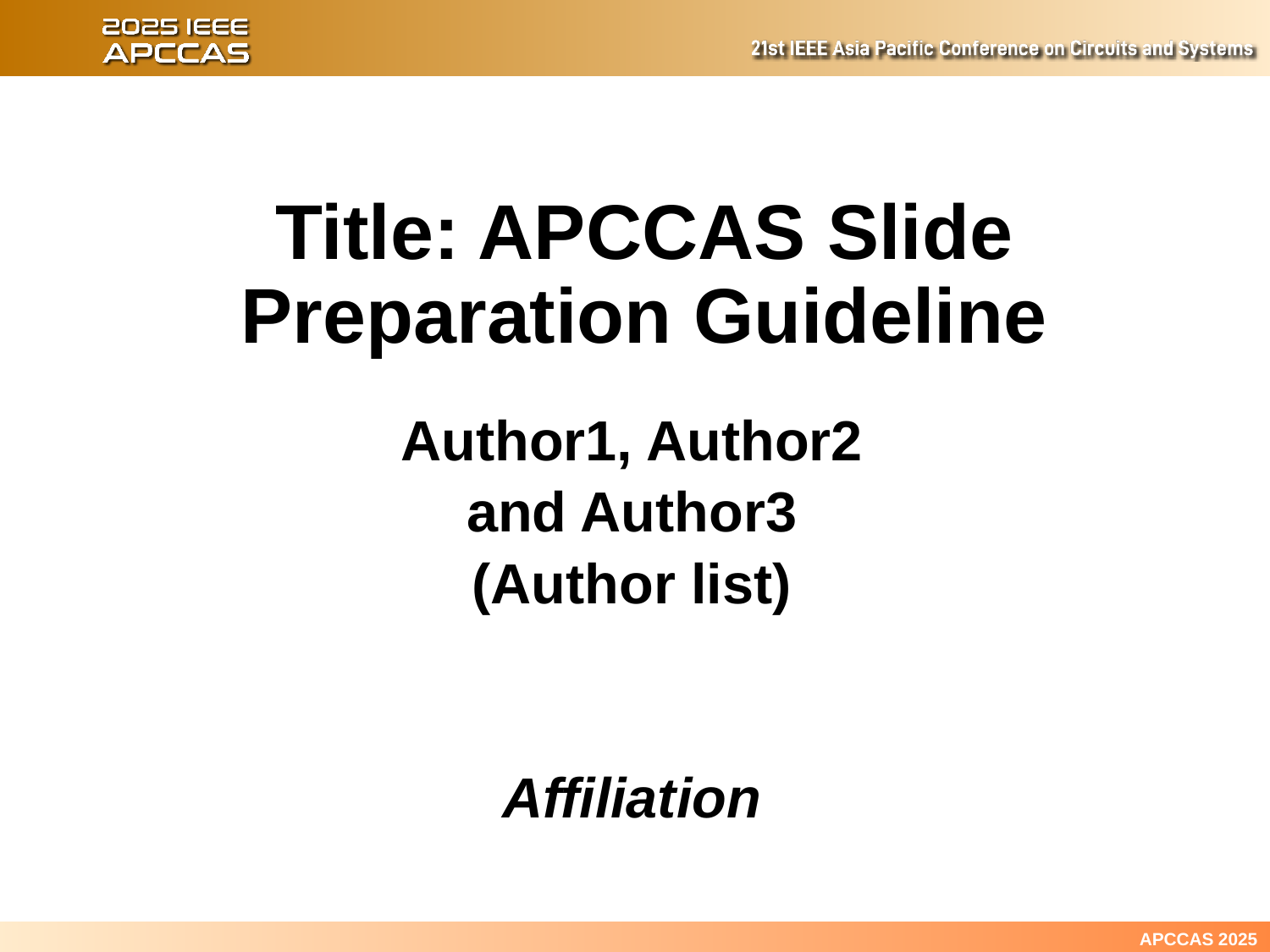

# Title: APCCAS Slide Preparation Guideline

Author1, Author2
and Author3
(Author list)

Affiliation